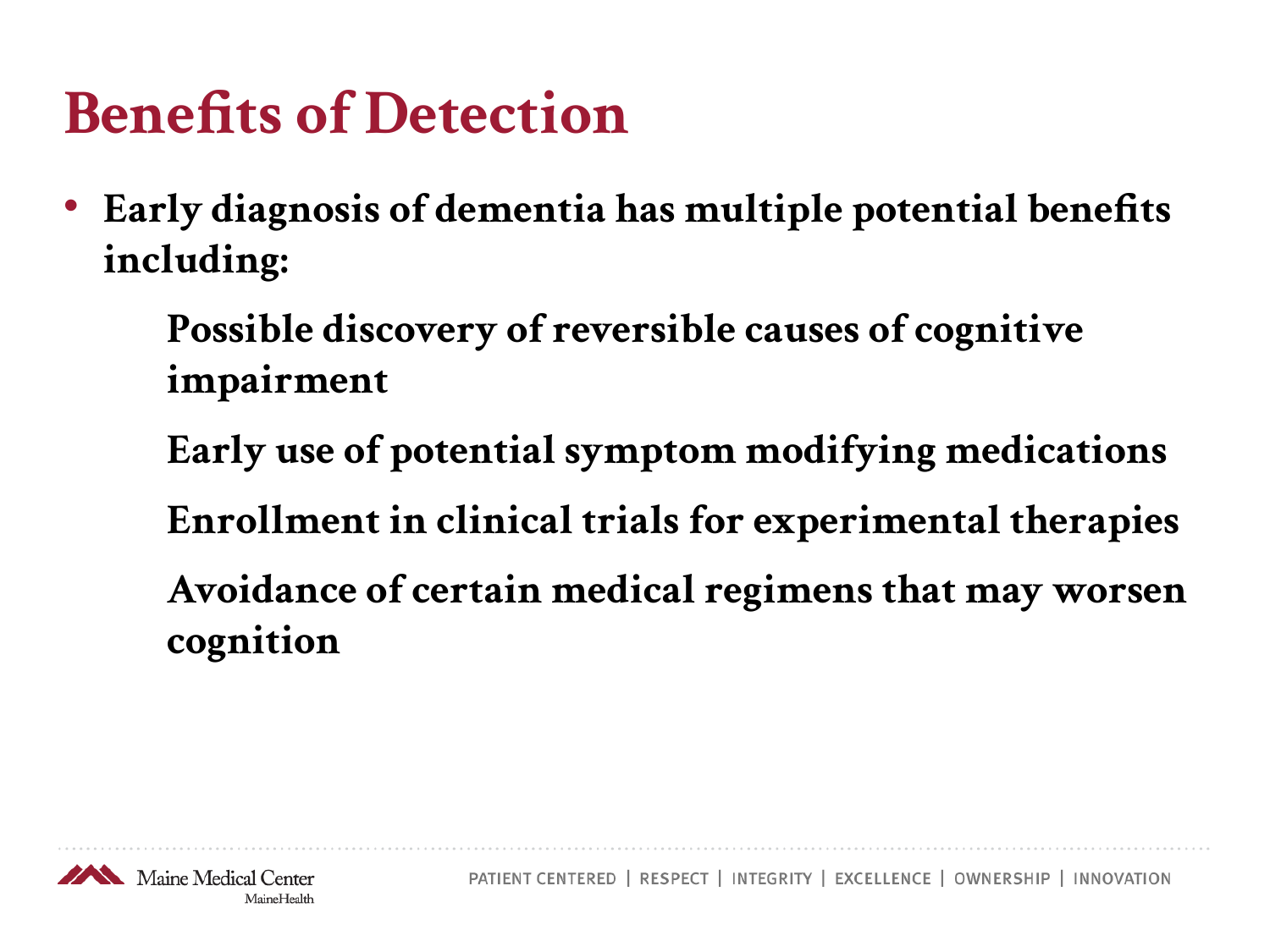

# Benefits of Detection
Early diagnosis of dementia has multiple potential benefits including:
Possible discovery of reversible causes of cognitive impairment
Early use of potential symptom modifying medications
Enrollment in clinical trials for experimental therapies
Avoidance of certain medical regimens that may worsen cognition